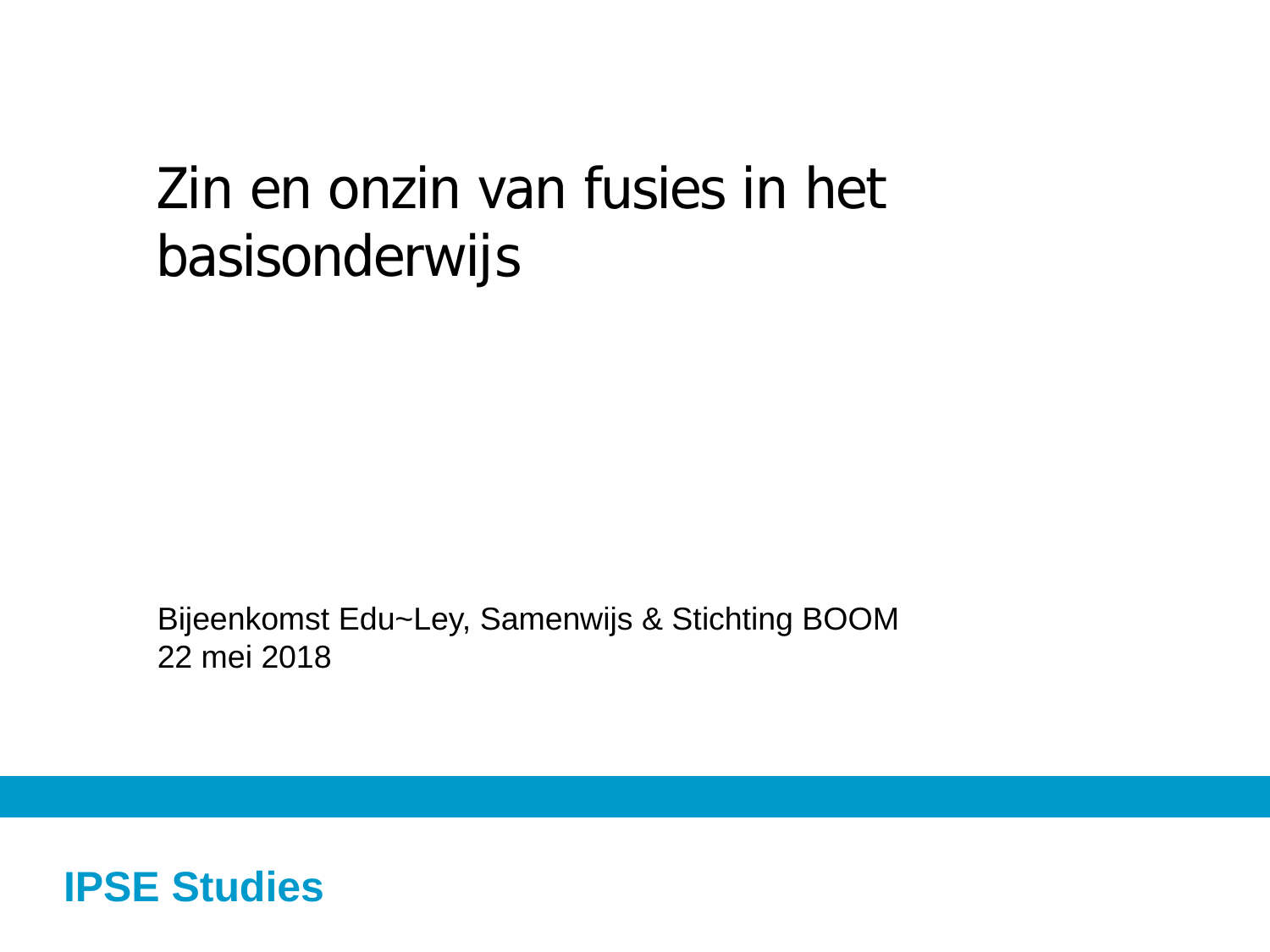

Zin en onzin van fusies in het basisonderwijs

Bijeenkomst Edu~Ley, Samenwijs & Stichting BOOM
22 mei 2018